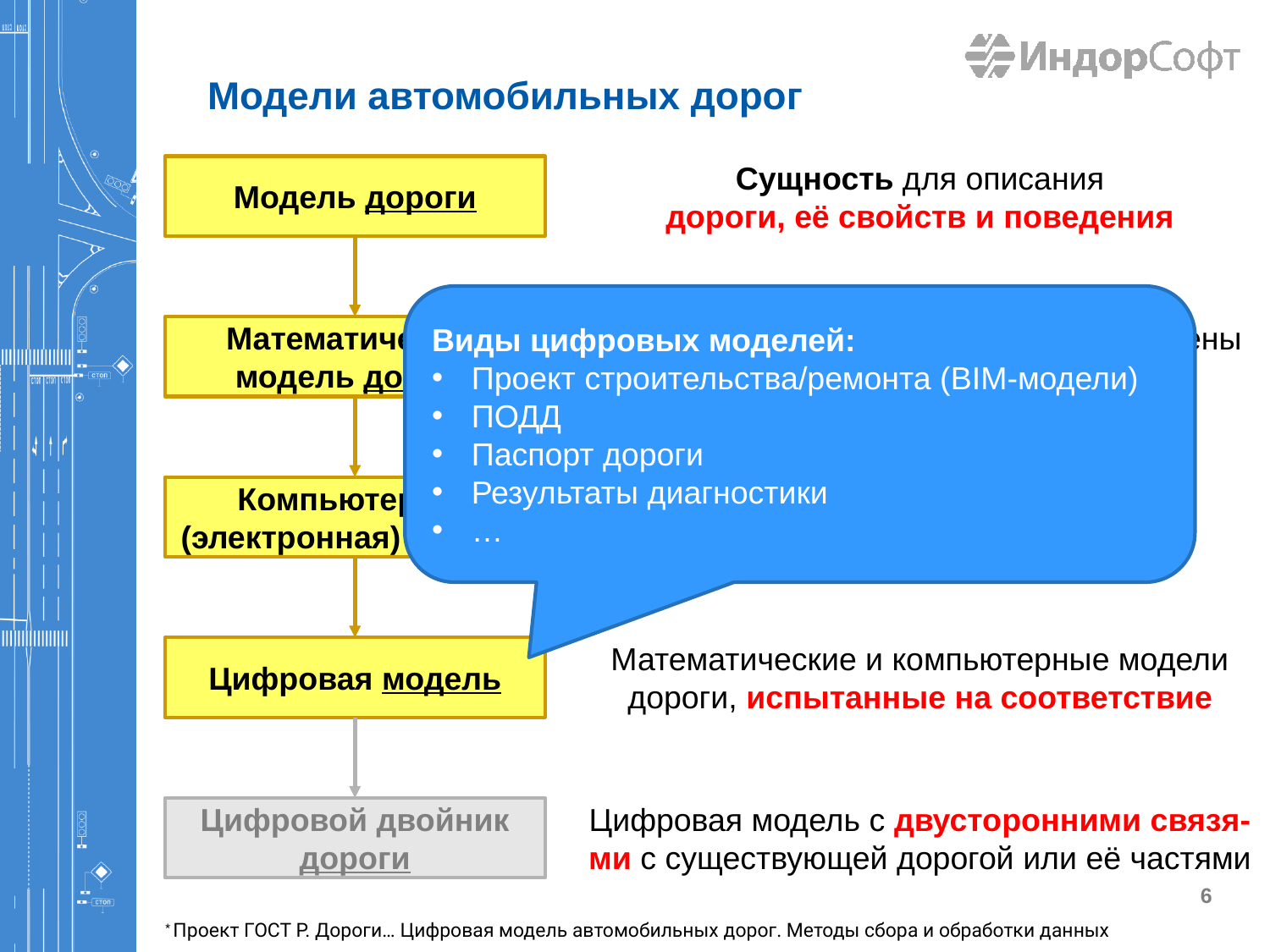

# Модели автомобильных дорог
Модель дороги
Сущность для описания
дороги, её свойств и поведения
Виды цифровых моделей:
Проект строительства/ремонта (BIM-модели)
ПОДД
Паспорт дороги
Результаты диагностики
…
Математическая модель дороги
Модель дороги, где сведения представлены математическими выражениями
Компьютерная
(электронная) модель
Реализация математической модели
дороги в виде данных и программ
Цифровая модель
Математические и компьютерные модели дороги, испытанные на соответствие
Цифровой двойник дороги
Цифровая модель с двусторонними связя-ми с существующей дорогой или её частями
6
* Проект ГОСТ Р. Дороги… Цифровая модель автомобильных дорог. Методы сбора и обработки данных